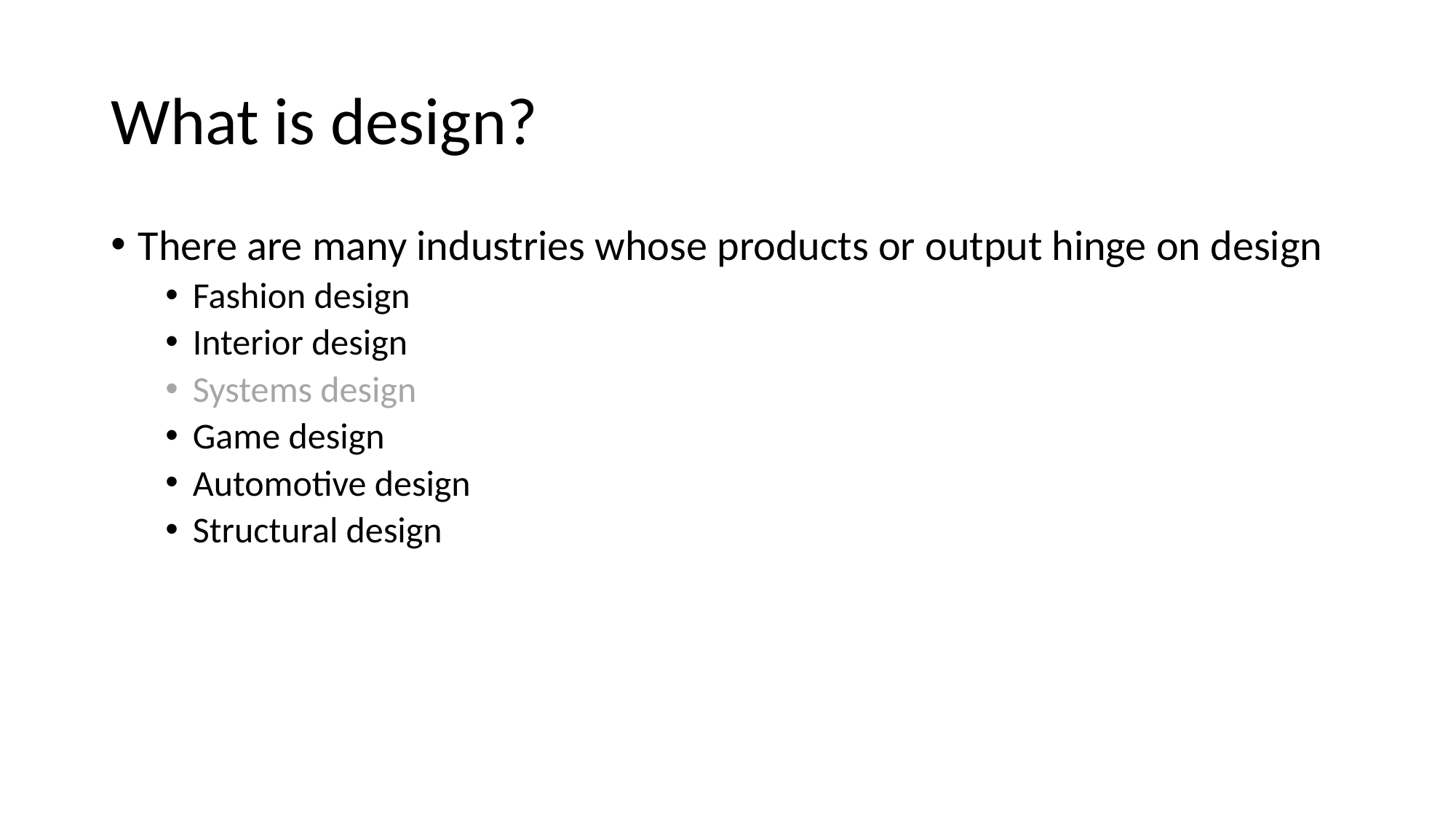

# What is design?
There are many industries whose products or output hinge on design
Fashion design
Interior design
Systems design
Game design
Automotive design
Structural design